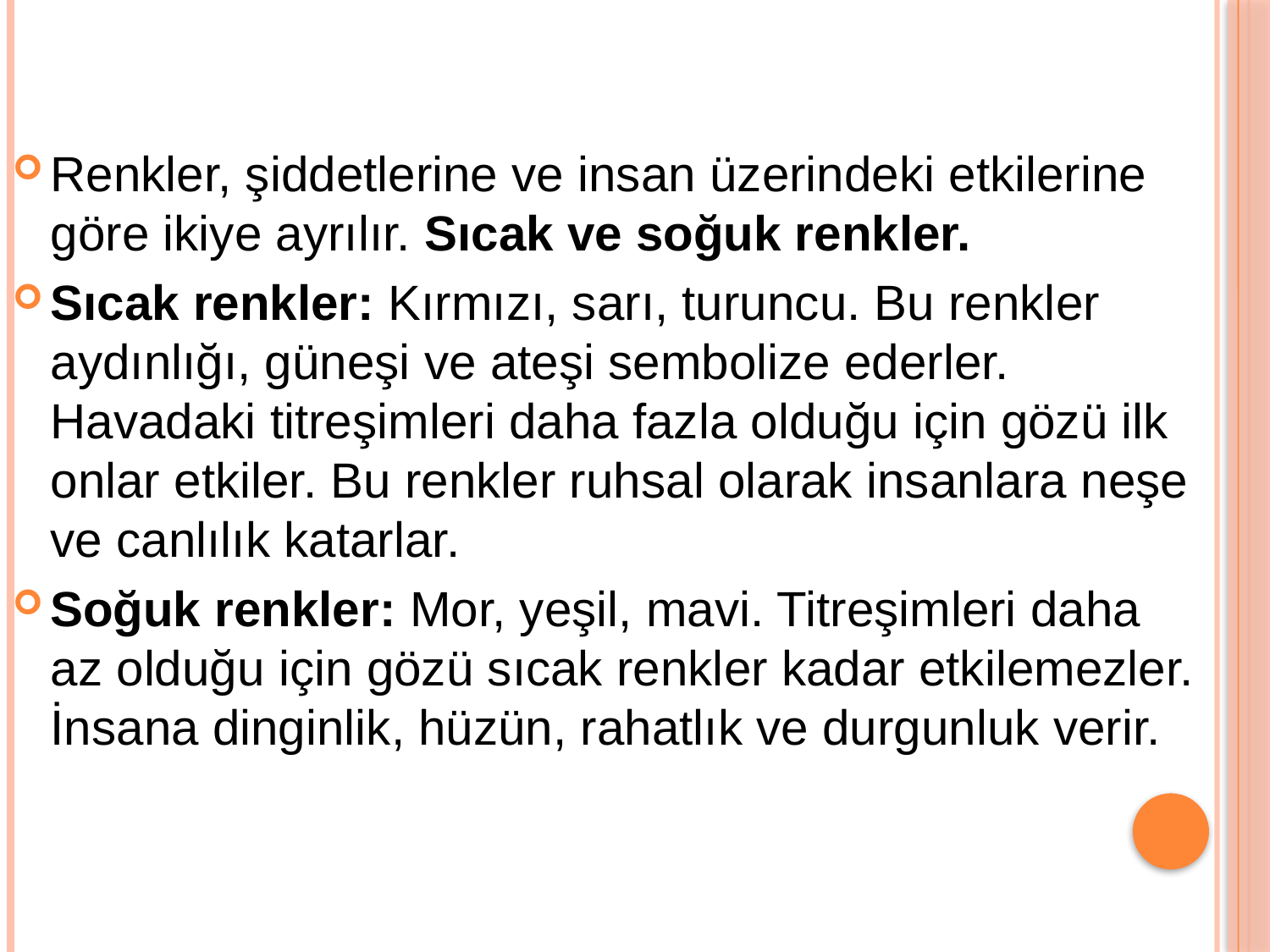

Renkler, şiddetlerine ve insan üzerindeki etkilerine göre ikiye ayrılır. Sıcak ve soğuk renkler.
Sıcak renkler: Kırmızı, sarı, turuncu. Bu renkler aydınlığı, güneşi ve ateşi sembolize ederler.  Havadaki titreşimleri daha fazla olduğu için gözü ilk onlar etkiler. Bu renkler ruhsal olarak insanlara neşe ve canlılık katarlar.
Soğuk renkler: Mor, yeşil, mavi. Titreşimleri daha az olduğu için gözü sıcak renkler kadar etkilemezler. İnsana dinginlik, hüzün, rahatlık ve durgunluk verir.